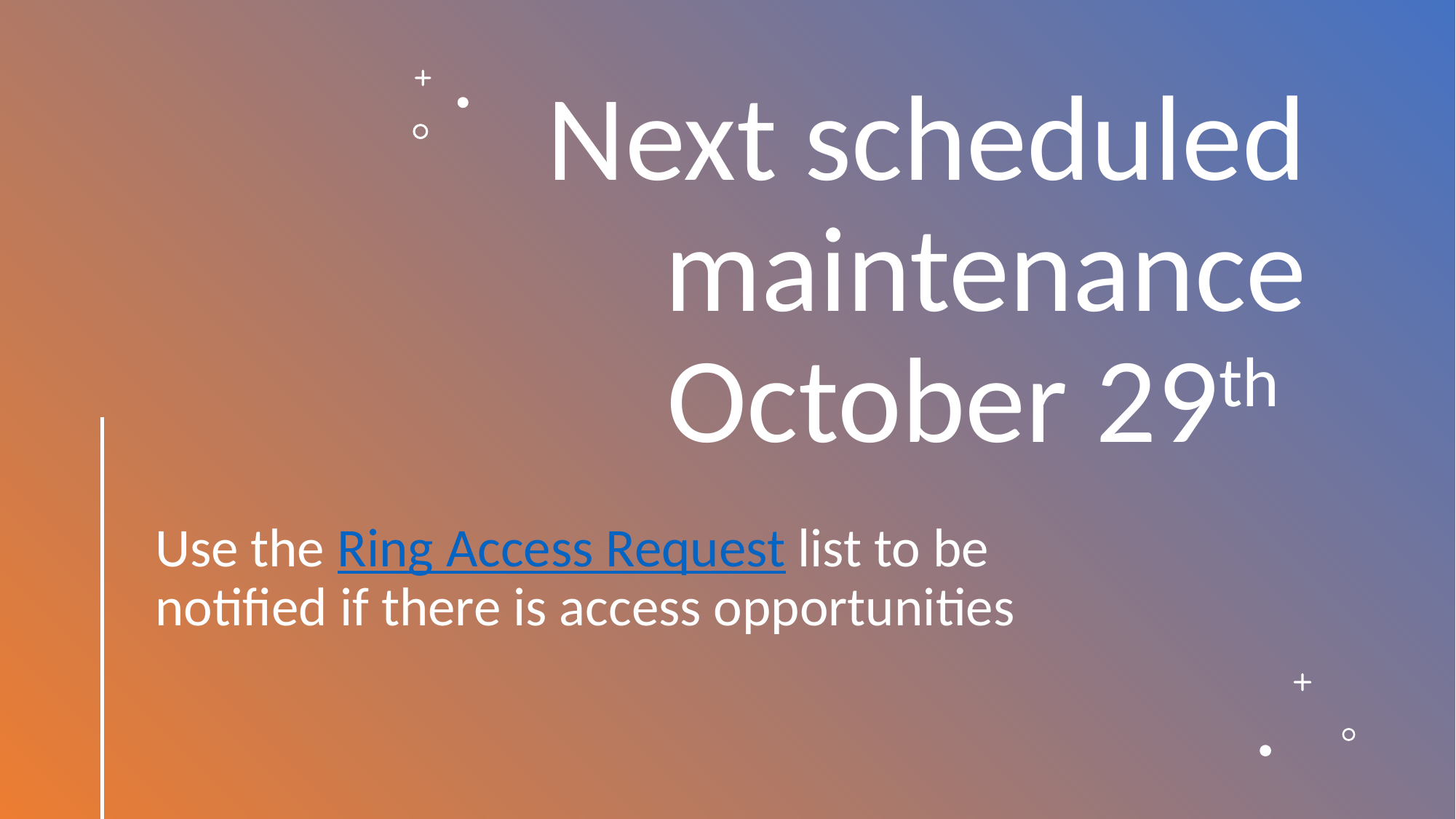

# Next scheduled maintenance October 29th

Use the Ring Access Request list to be notified if there is access opportunities